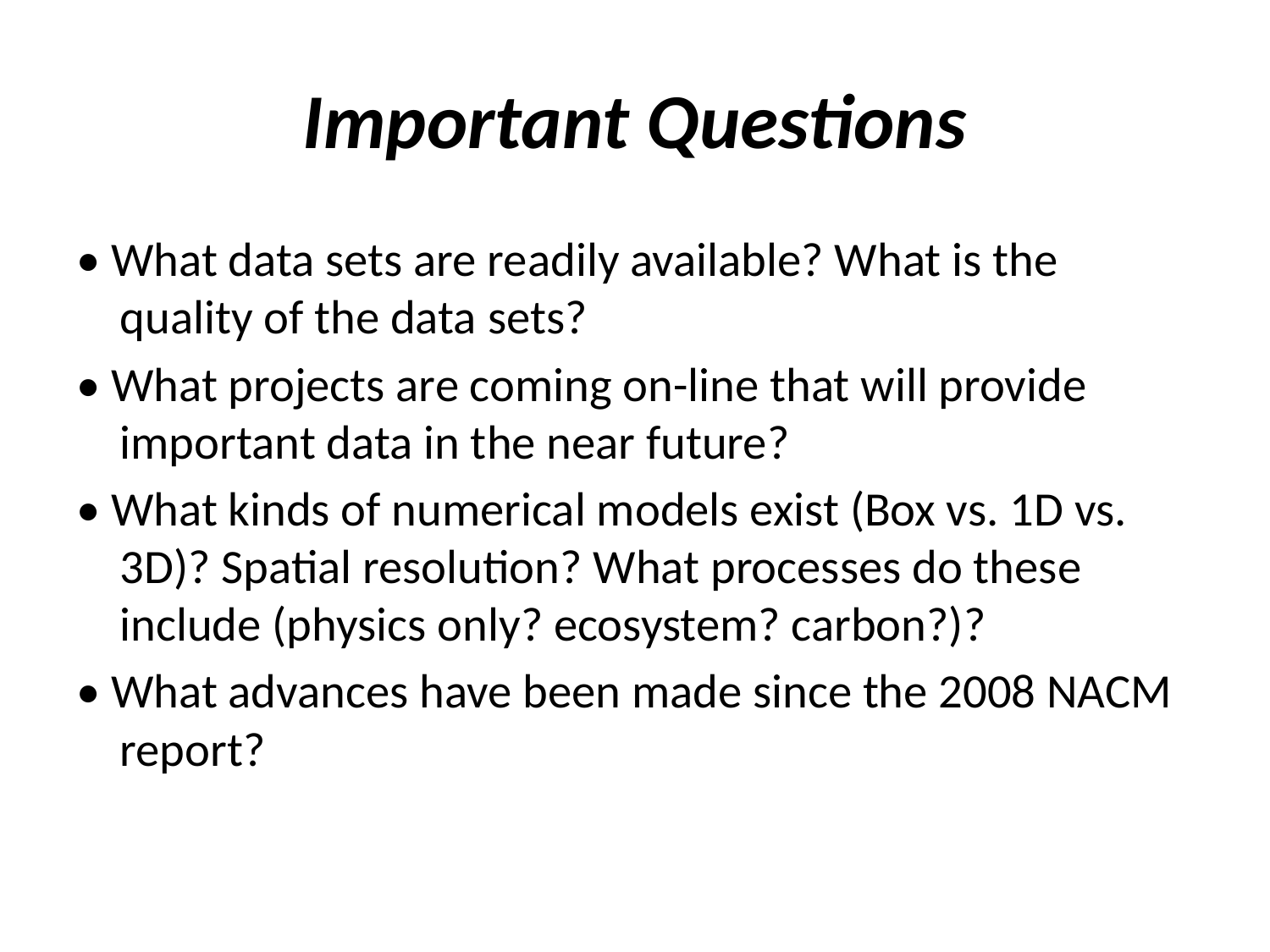

# Important Questions
• What data sets are readily available? What is the quality of the data sets?
• What projects are coming on-line that will provide important data in the near future?
• What kinds of numerical models exist (Box vs. 1D vs. 3D)? Spatial resolution? What processes do these include (physics only? ecosystem? carbon?)?
• What advances have been made since the 2008 NACM report?